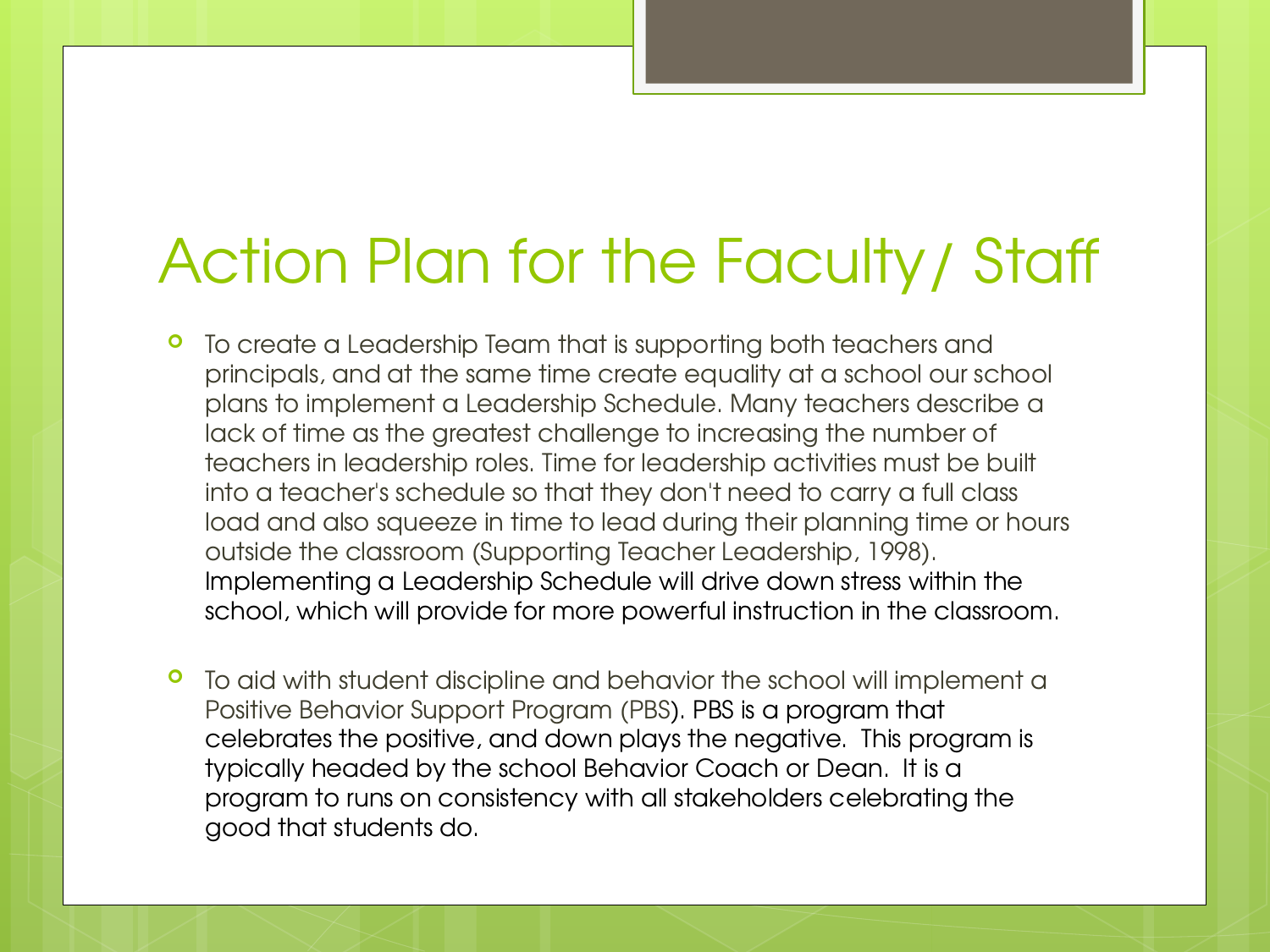

# Action Plan for the Faculty/ Staff
To create a Leadership Team that is supporting both teachers and principals, and at the same time create equality at a school our school plans to implement a Leadership Schedule. Many teachers describe a lack of time as the greatest challenge to increasing the number of teachers in leadership roles. Time for leadership activities must be built into a teacher's schedule so that they don't need to carry a full class load and also squeeze in time to lead during their planning time or hours outside the classroom (Supporting Teacher Leadership, 1998). Implementing a Leadership Schedule will drive down stress within the school, which will provide for more powerful instruction in the classroom.

To aid with student discipline and behavior the school will implement a Positive Behavior Support Program (PBS). PBS is a program that celebrates the positive, and down plays the negative.  This program is typically headed by the school Behavior Coach or Dean.  It is a program to runs on consistency with all stakeholders celebrating the good that students do.